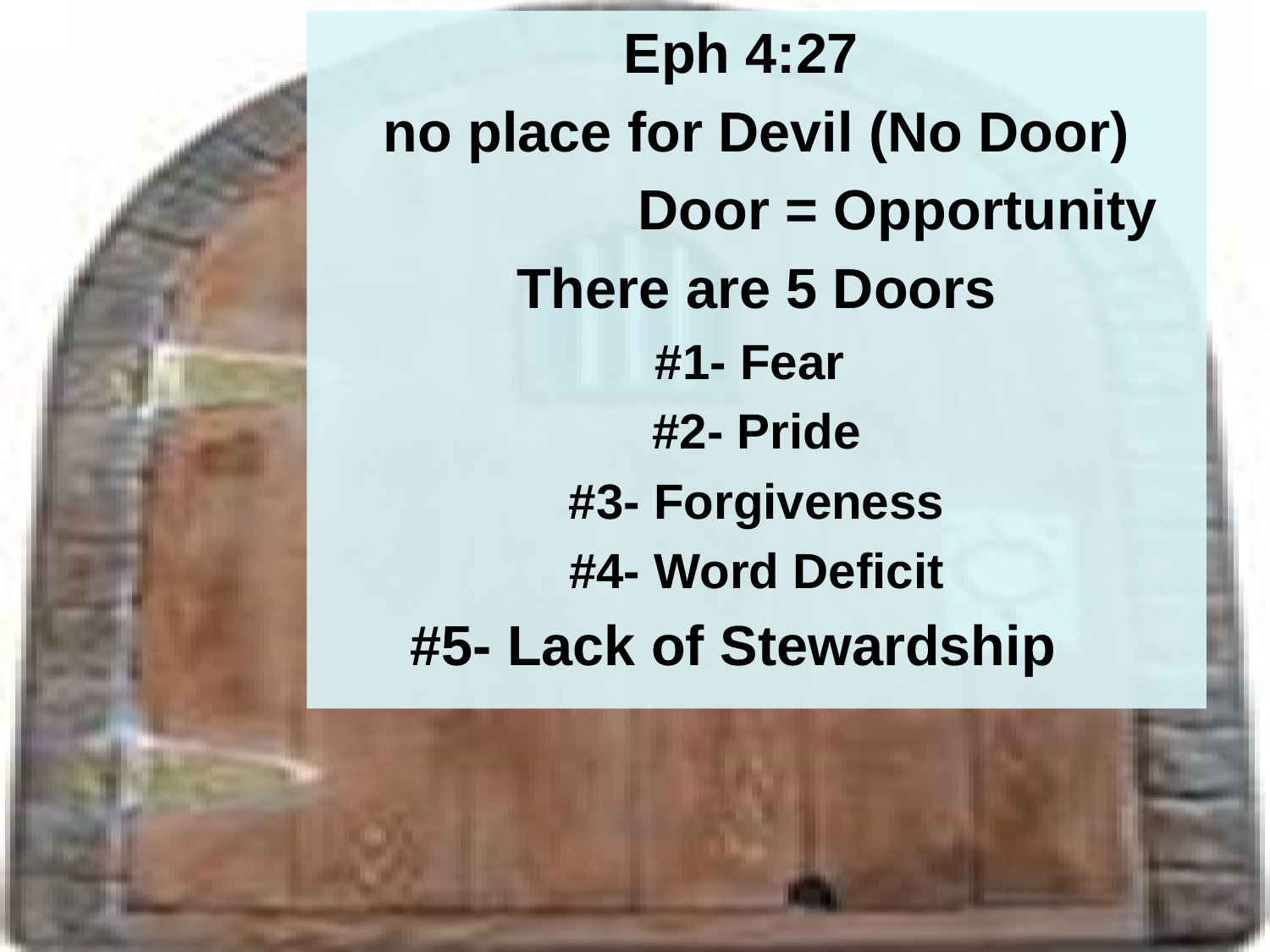

Eph 4:27
no place for Devil (No Door)
                  Door = Opportunity
There are 5 Doors
#1- Fear
#2- Pride
#3- Forgiveness
#4- Word Deficit
#5- Lack of Stewardship

#